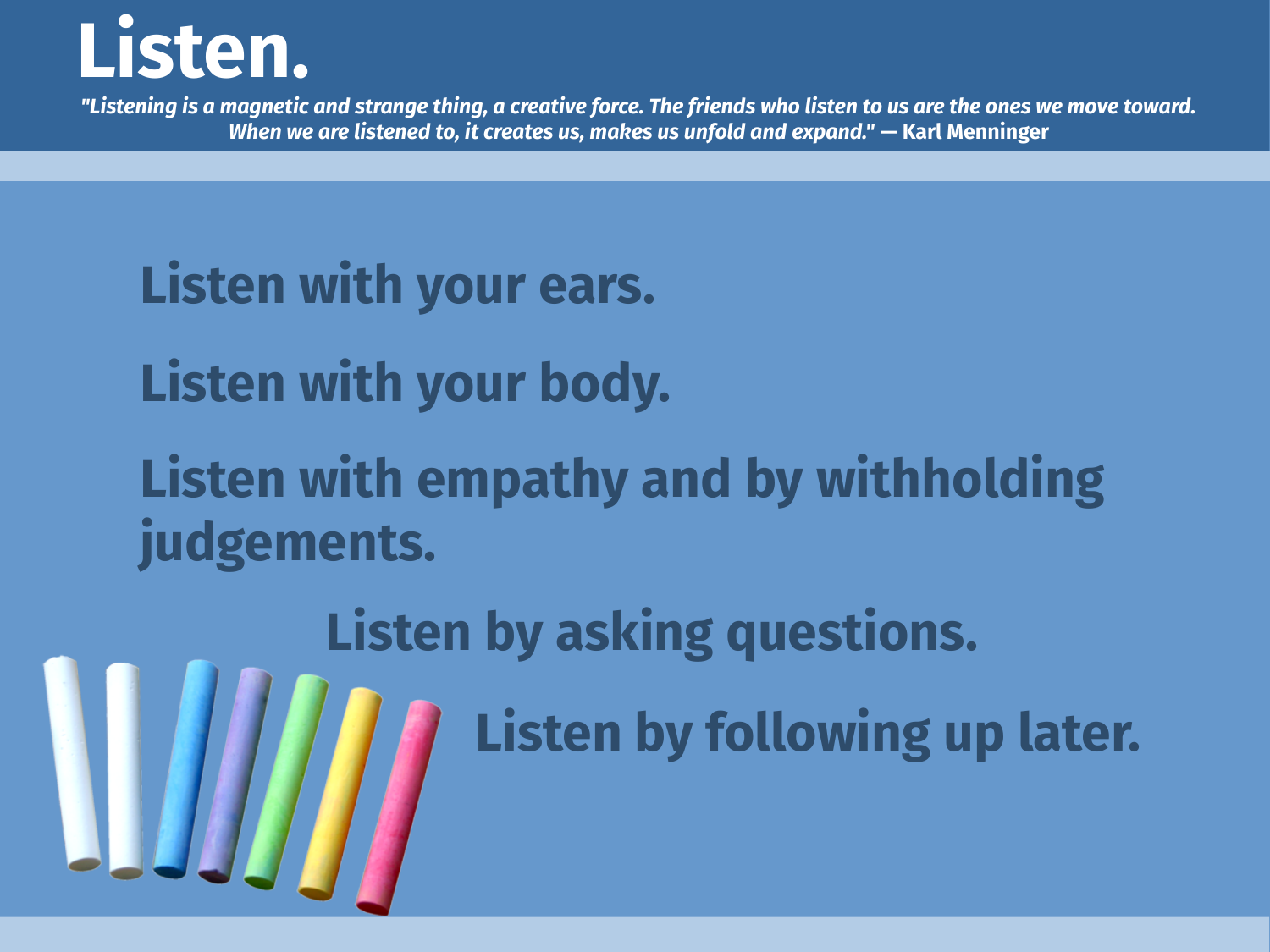

# Listen.
"Listening is a magnetic and strange thing, a creative force. The friends who listen to us are the ones we move toward. When we are listened to, it creates us, makes us unfold and expand." — Karl Menninger

Listen with your ears.
Listen with your body.
Listen with empathy and by withholding judgements.
Listen by asking questions.
Listen by following up later.